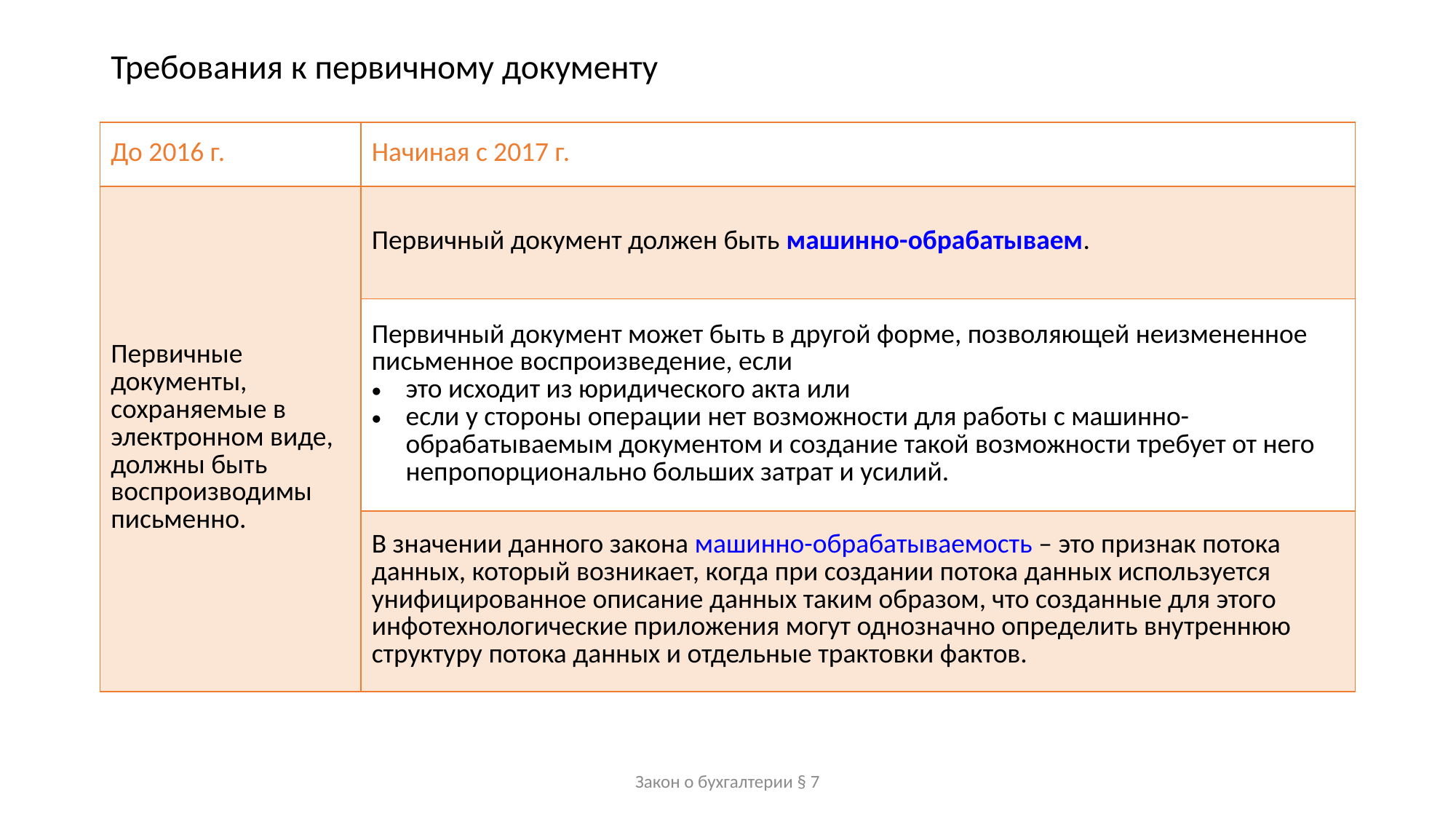

# Требования к первичному документу
| До 2016 г. | Начиная с 2017 г. |
| --- | --- |
| Первичные документы, сохраняемые в электронном виде, должны быть воспроизводимы письменно. | Первичный документ должен быть машинно-обрабатываем. |
|  | Первичный документ может быть в другой форме, позволяющей неизмененное письменное воспроизведение, если это исходит из юридического акта или если у стороны операции нет возможности для работы с машинно-обрабатываемым документом и создание такой возможности требует от него непропорционально больших затрат и усилий. |
|  | В значении данного закона машинно-обрабатываемость – это признак потока данных, который возникает, когда при создании потока данных используется унифицированное описание данных таким образом, что созданные для этого инфотехнологические приложения могут однозначно определить внутреннюю структуру потока данных и отдельные трактовки фактов. |
Закон о бухгалтерии § 7